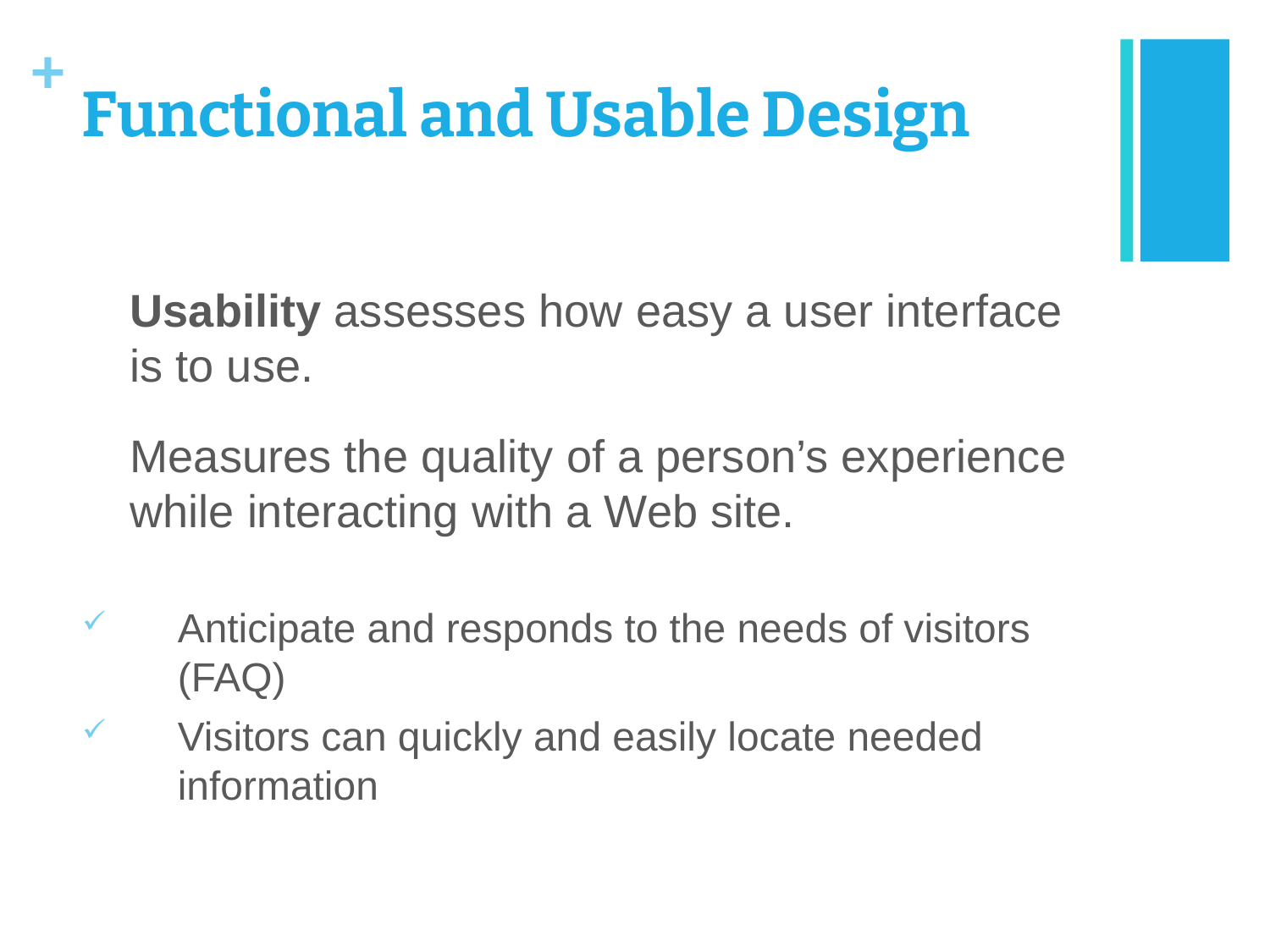

# Functional and Usable Design
Usability assesses how easy a user interface is to use.
Measures the quality of a person’s experience while interacting with a Web site.
Anticipate and responds to the needs of visitors (FAQ)
Visitors can quickly and easily locate needed information